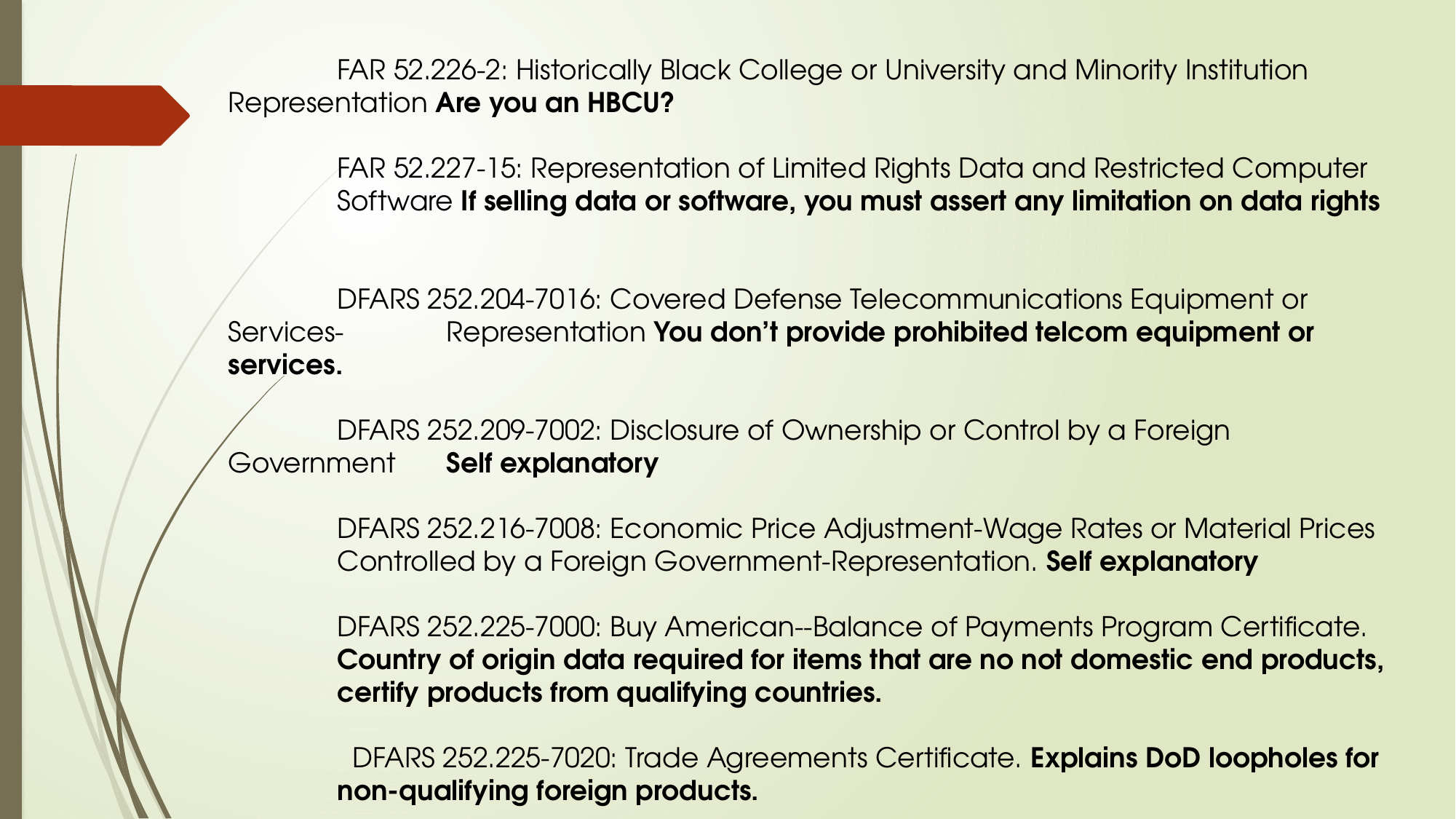

FAR 52.226-2: Historically Black College or University and Minority Institution 	Representation Are you an HBCU?

 	FAR 52.227-15: Representation of Limited Rights Data and Restricted Computer 	Software If selling data or software, you must assert any limitation on data rights

  	DFARS 252.204-7016: Covered Defense Telecommunications Equipment or Services-	Representation You don’t provide prohibited telcom equipment or services.

 	DFARS 252.209-7002: Disclosure of Ownership or Control by a Foreign Government 	Self explanatory

  	DFARS 252.216-7008: Economic Price Adjustment-Wage Rates or Material Prices 	Controlled by a Foreign Government-Representation. Self explanatory

  	DFARS 252.225-7000: Buy American--Balance of Payments Program Certificate. 	Country of origin data required for items that are no not domestic end products, 	certify products from qualifying countries.

	  DFARS 252.225-7020: Trade Agreements Certificate. Explains DoD loopholes for  	non-qualifying foreign products.